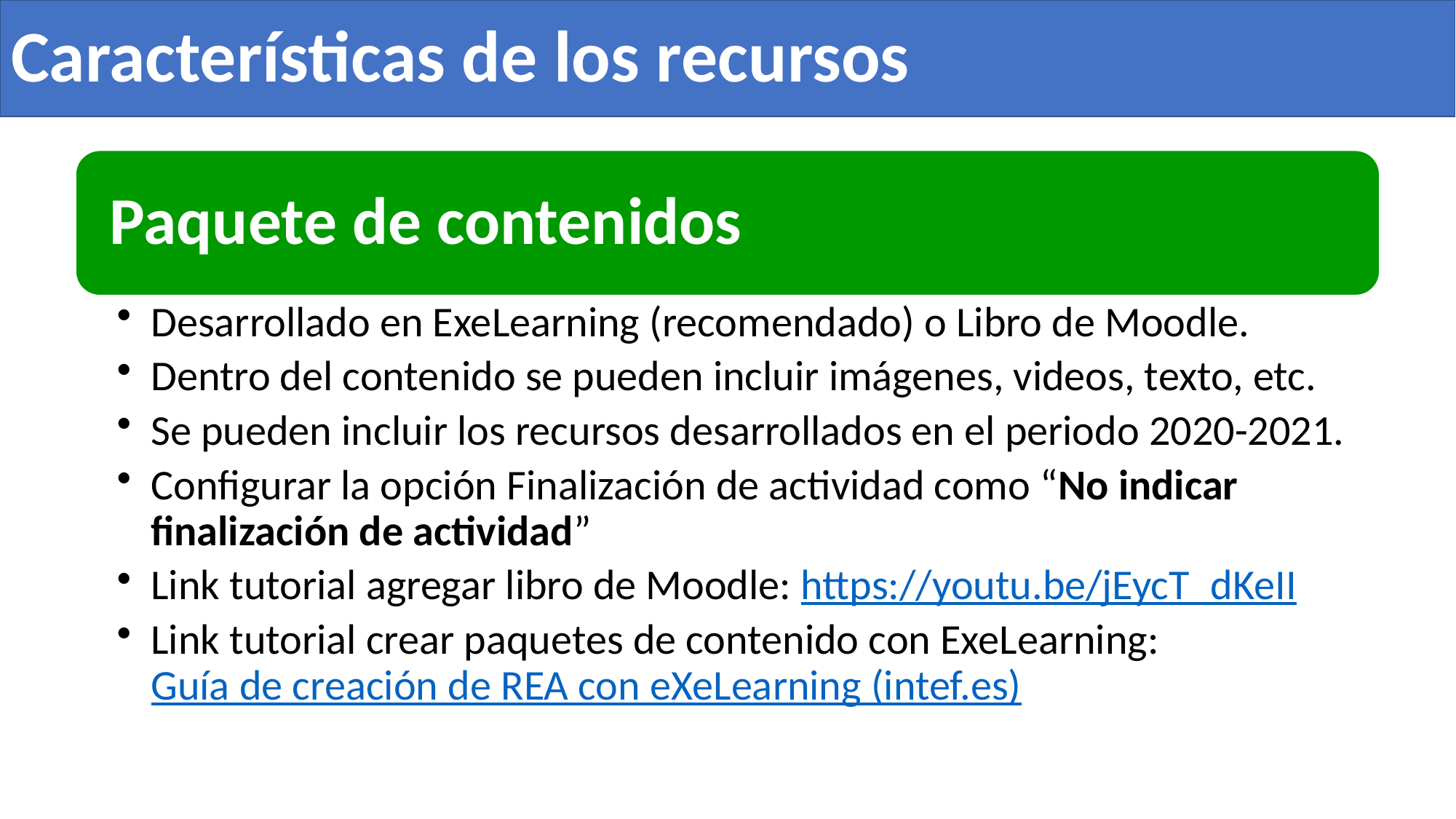

# Características de los recursos
Paquete de contenidos
Desarrollado en ExeLearning (recomendado) o Libro de Moodle.
Dentro del contenido se pueden incluir imágenes, videos, texto, etc.
Se pueden incluir los recursos desarrollados en el periodo 2020-2021.
Configurar la opción Finalización de actividad como “No indicar finalización de actividad”
Link tutorial agregar libro de Moodle: https://youtu.be/jEycT_dKeII
Link tutorial crear paquetes de contenido con ExeLearning: Guía de creación de REA con eXeLearning (intef.es)